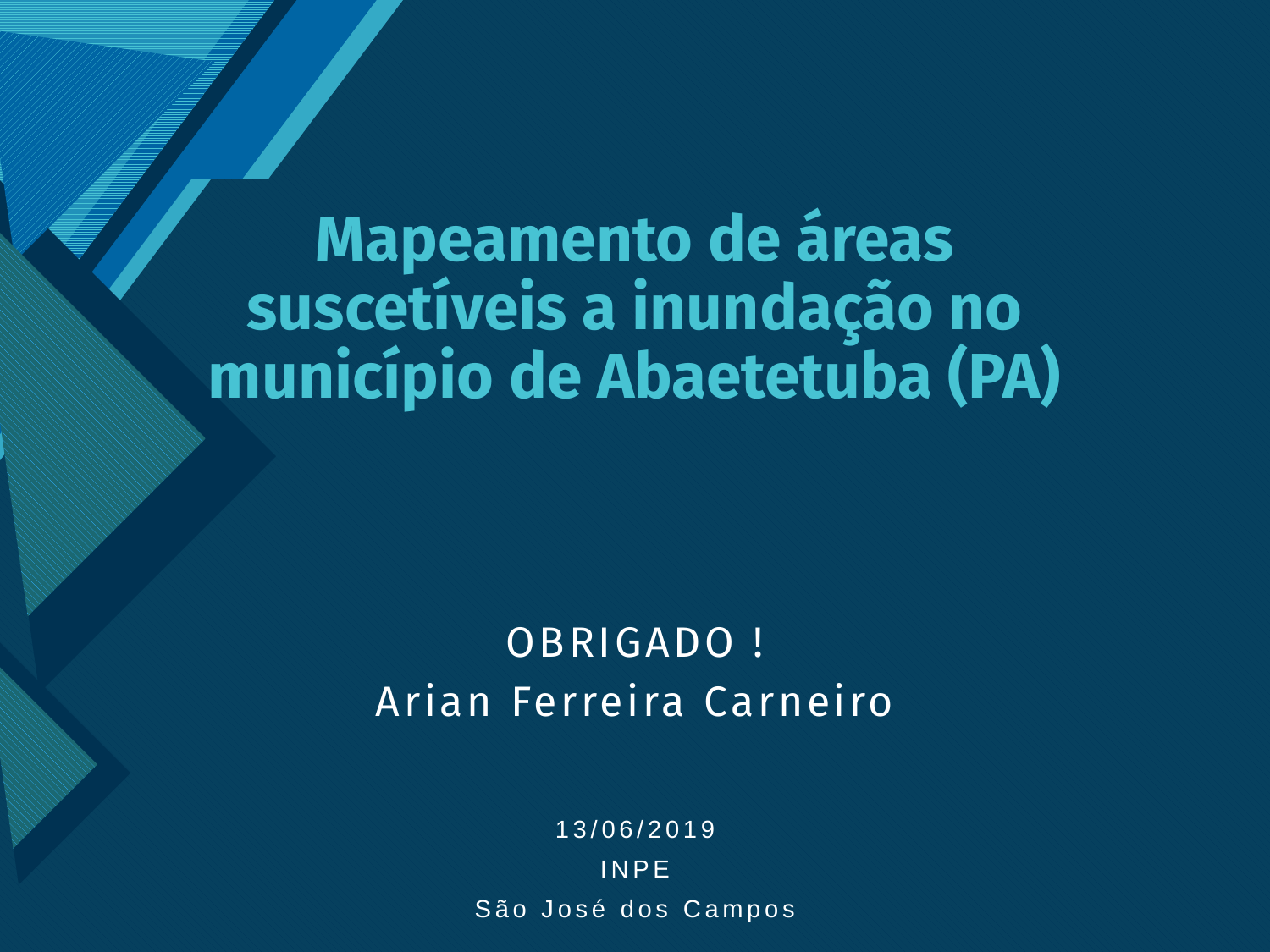

# Mapeamento de áreas suscetíveis a inundação no município de Abaetetuba (PA)
OBRIGADO !
Arian Ferreira Carneiro
13/06/2019
INPE
São José dos Campos